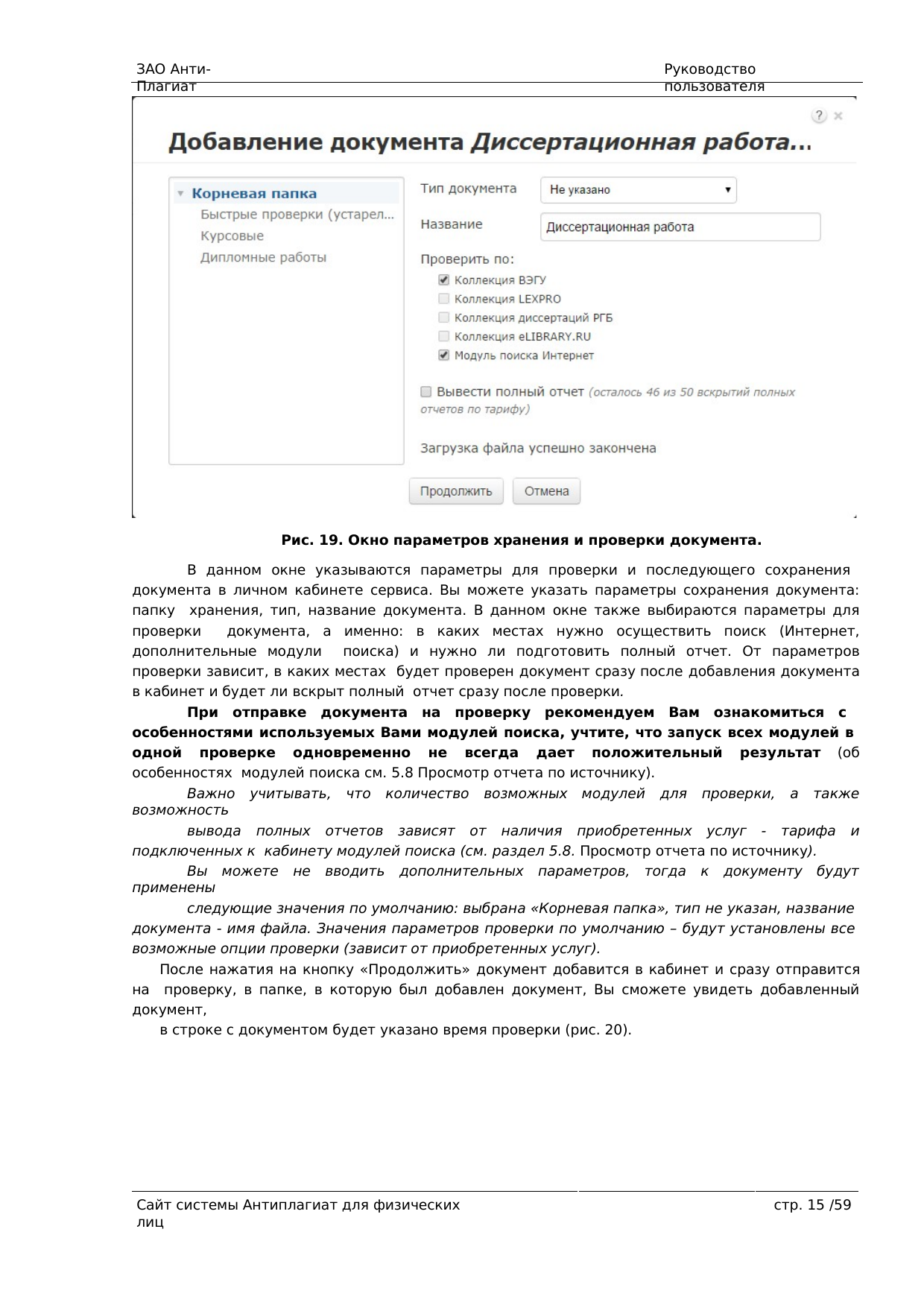

ЗАО Анти-Плагиат
Руководство пользователя

Рис. 19. Окно параметров хранения и проверки документа.
В данном окне указываются параметры для проверки и последующего сохранения  документа в личном кабинете сервиса. Вы можете указать параметры сохранения документа: папку  хранения, тип, название документа. В данном окне также выбираются параметры для проверки  документа, а именно: в каких местах нужно осуществить поиск (Интернет, дополнительные модули  поиска) и нужно ли подготовить полный отчет. От параметров проверки зависит, в каких местах  будет проверен документ сразу после добавления документа в кабинет и будет ли вскрыт полный  отчет сразу после проверки.
При отправке документа на проверку рекомендуем Вам ознакомиться с  особенностями используемых Вами модулей поиска, учтите, что запуск всех модулей в  одной проверке одновременно не всегда дает положительный результат (об особенностях  модулей поиска см. 5.8 Просмотр отчета по источнику).
Важно учитывать, что количество возможных модулей для проверки, а также возможность
вывода полных отчетов зависят от наличия приобретенных услуг - тарифа и подключенных к  кабинету модулей поиска (см. раздел 5.8. Просмотр отчета по источнику).
Вы можете не вводить дополнительных параметров, тогда к документу будут применены
следующие значения по умолчанию: выбрана «Корневая папка», тип не указан, название  документа - имя файла. Значения параметров проверки по умолчанию – будут установлены все  возможные опции проверки (зависит от приобретенных услуг).
После нажатия на кнопку «Продолжить» документ добавится в кабинет и сразу отправится на  проверку, в папке, в которую был добавлен документ, Вы сможете увидеть добавленный документ,
в строке с документом будет указано время проверки (рис. 20).

Сайт системы Антиплагиат для физических лиц
стр. 15 /59